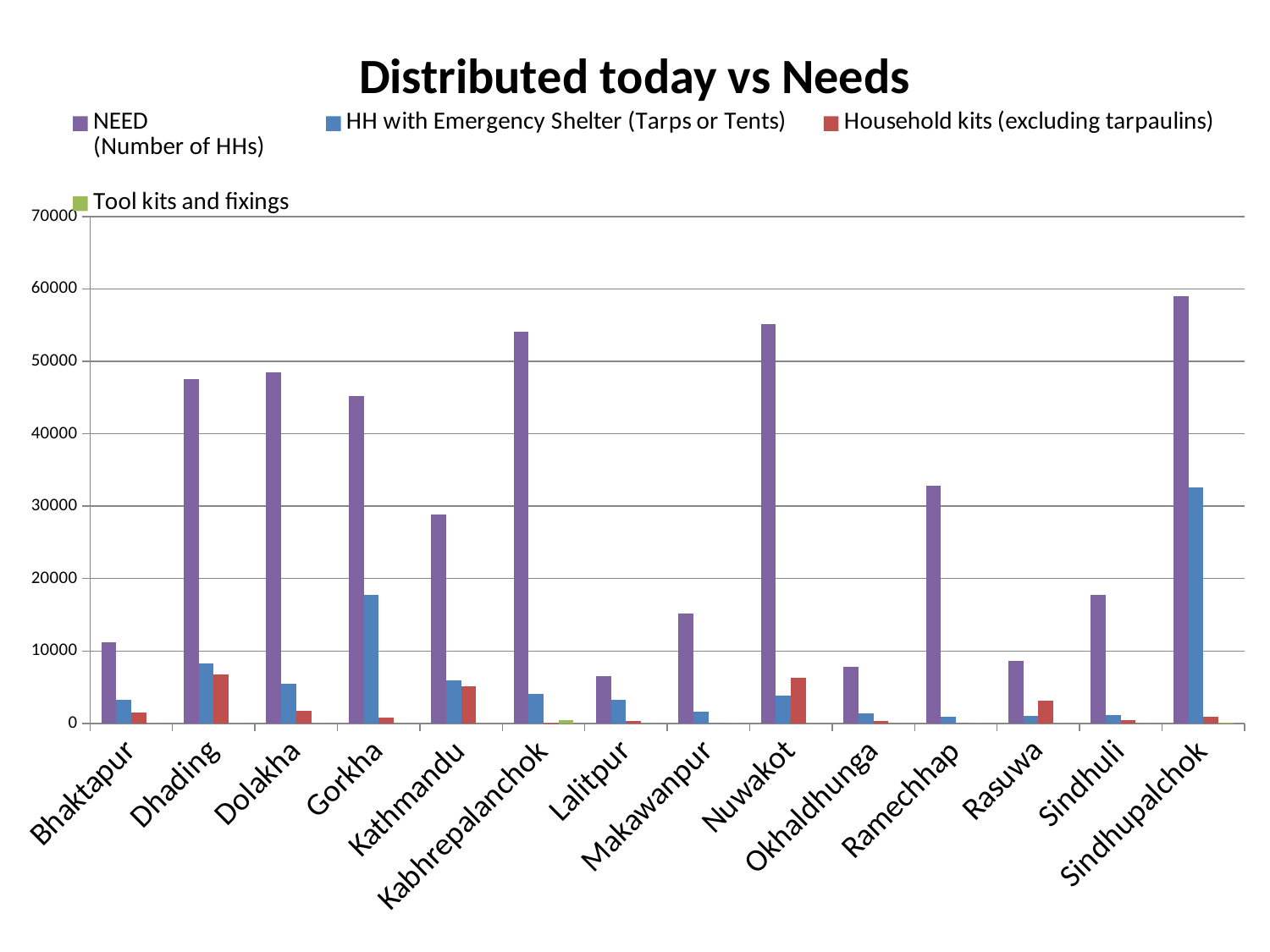

### Chart: Distributed today vs Needs

| Category | NEED
(Number of HHs) | HH with Emergency Shelter (Tarps or Tents) | Household kits (excluding tarpaulins) | Tool kits and fixings |
|---|---|---|---|---|
| Bhaktapur | 11227.365071713377 | 3224.5 | 1500.0 | 0.0 |
| Dhading | 47576.52639240307 | 8278.0 | 6777.0 | 0.0 |
| Dolakha | 48434.88995210004 | 5501.0 | 1718.0 | 0.0 |
| Gorkha | 45157.01592701994 | 17691.5 | 783.0 | 0.0 |
| Kathmandu | 28808.903618998727 | 5959.5 | 5097.0 | 0.0 |
| Kabhrepalanchok | 54034.4476428722 | 4071.0 | 3.0 | 468.0 |
| Lalitpur | 6564.263848585947 | 3259.0 | 370.0 | 0.0 |
| Makawanpur | 15217.89341233855 | 1681.5 | 0.0 | 0.0 |
| Nuwakot | 55100.981861524386 | 3811.0 | 6293.0 | 0.0 |
| Okhaldhunga | 7843.308465173809 | 1440.0 | 316.0 | 0.0 |
| Ramechhap | 32870.076675808574 | 946.5 | 0.0 | 0.0 |
| Rasuwa | 8618.145665690634 | 1022.0 | 3085.0 | 0.0 |
| Sindhuli | 17789.949376058736 | 1160.0 | 500.0 | 0.0 |
| Sindhupalchok | 59014.38202747106 | 32567.0 | 929.0 | 60.0 |